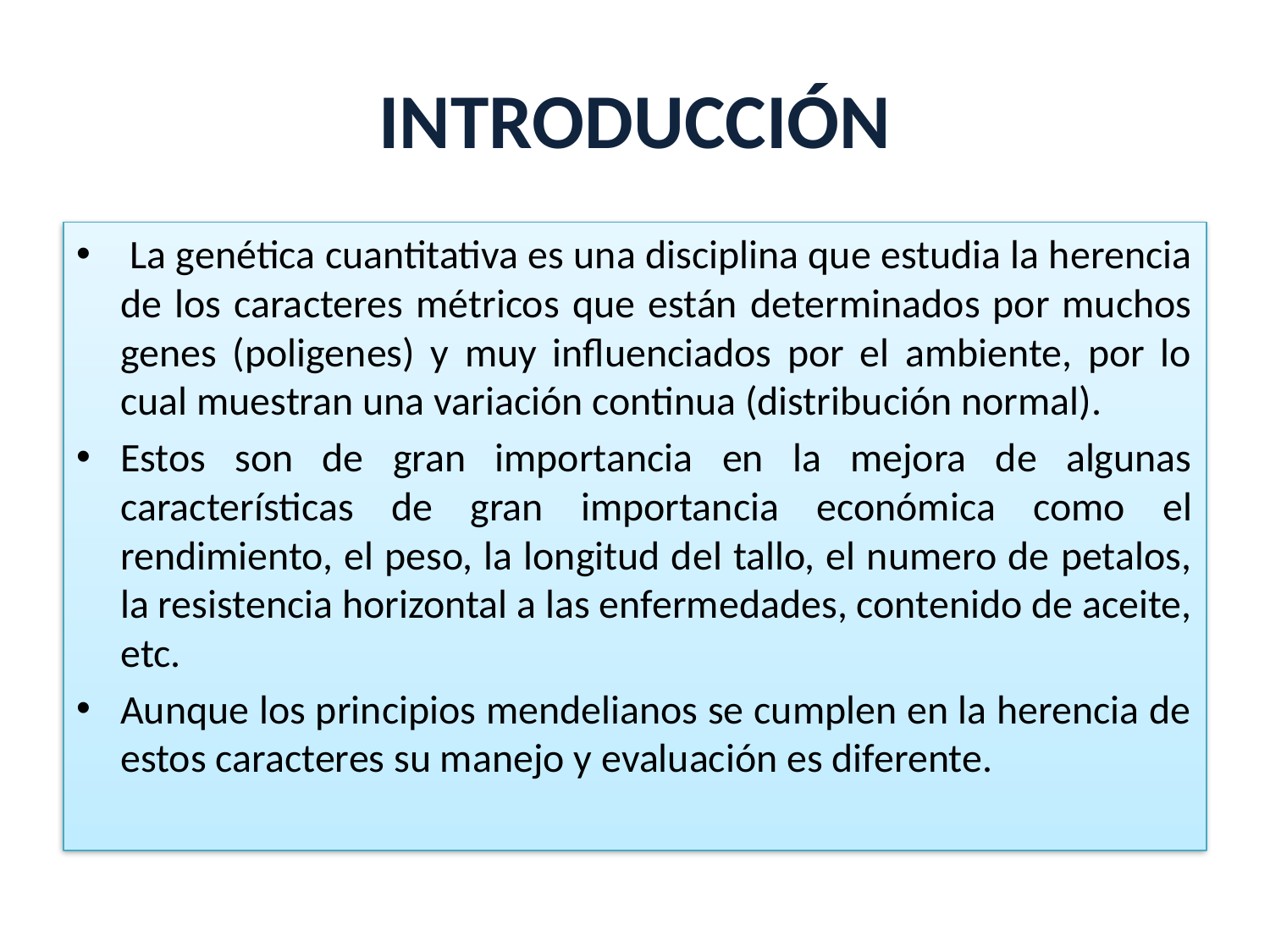

# INTRODUCCIÓN
 La genética cuantitativa es una disciplina que estudia la herencia de los caracteres métricos que están determinados por muchos genes (poligenes) y muy influenciados por el ambiente, por lo cual muestran una variación continua (distribución normal).
Estos son de gran importancia en la mejora de algunas características de gran importancia económica como el rendimiento, el peso, la longitud del tallo, el numero de petalos, la resistencia horizontal a las enfermedades, contenido de aceite, etc.
Aunque los principios mendelianos se cumplen en la herencia de estos caracteres su manejo y evaluación es diferente.